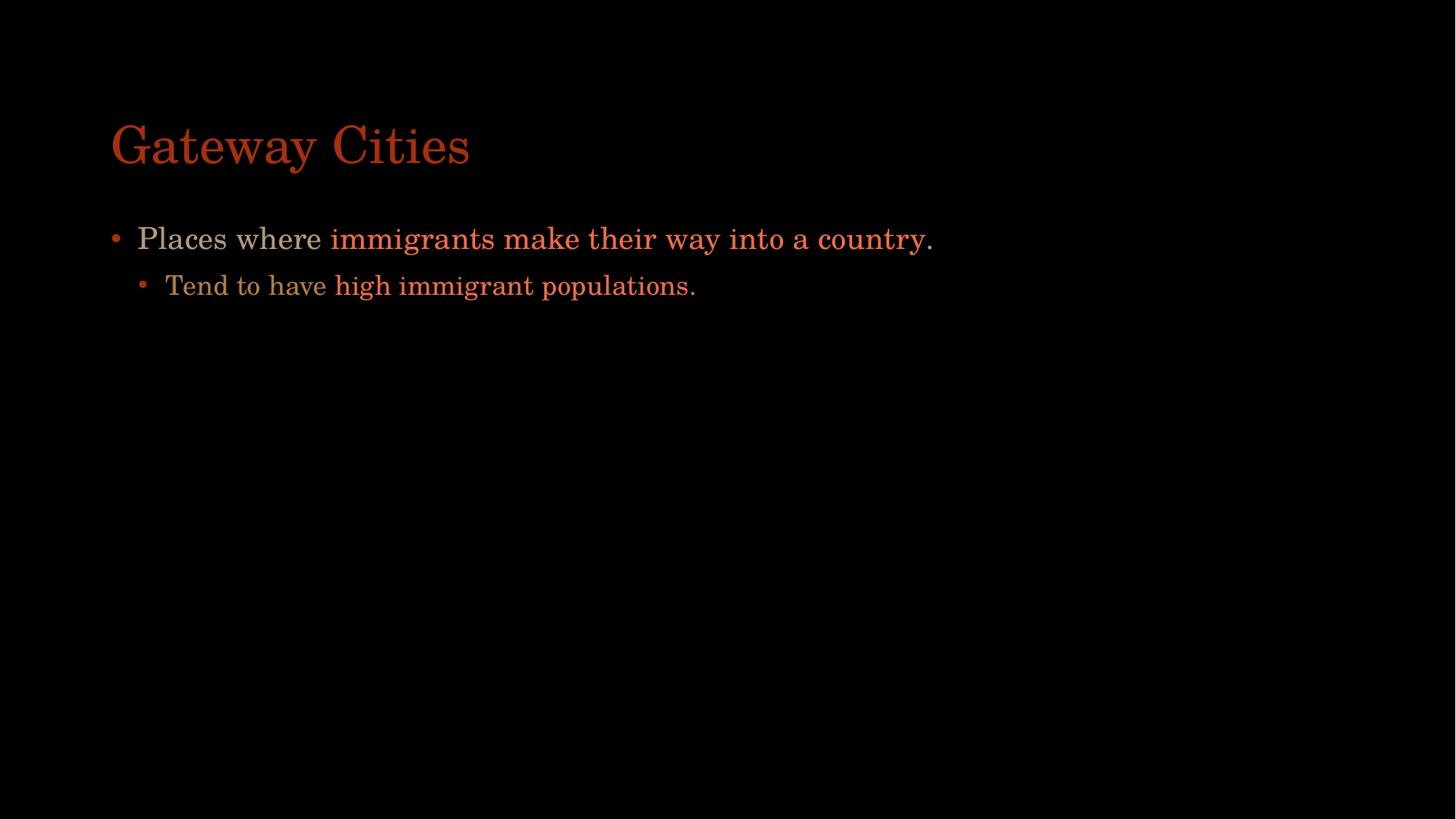

# Gateway Cities
Places where immigrants make their way into a country.
Tend to have high immigrant populations.